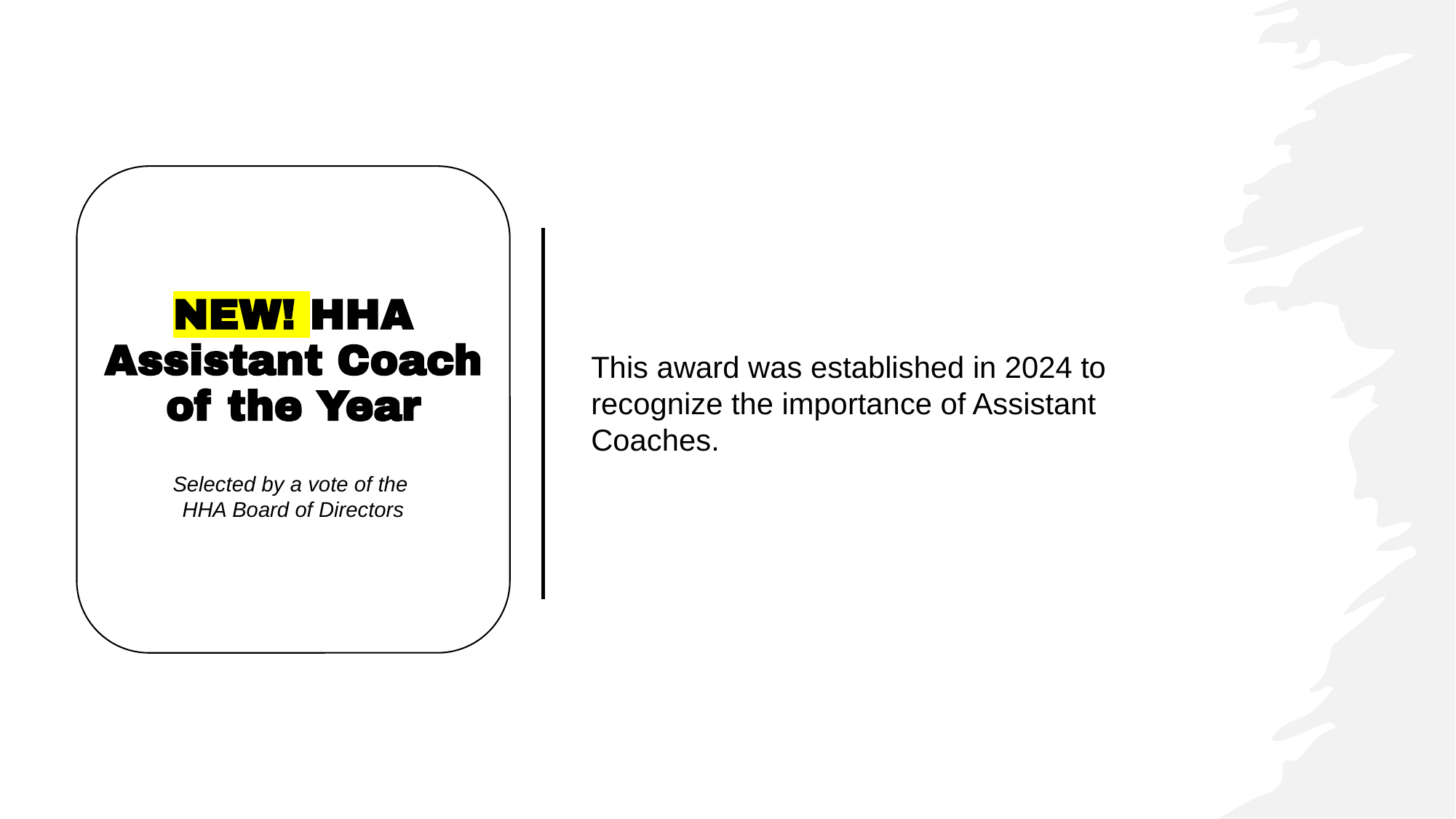

NEW! HHA Assistant Coach of the Year

Selected by a vote of the
HHA Board of Directors
This award was established in 2024 to recognize the importance of Assistant Coaches.